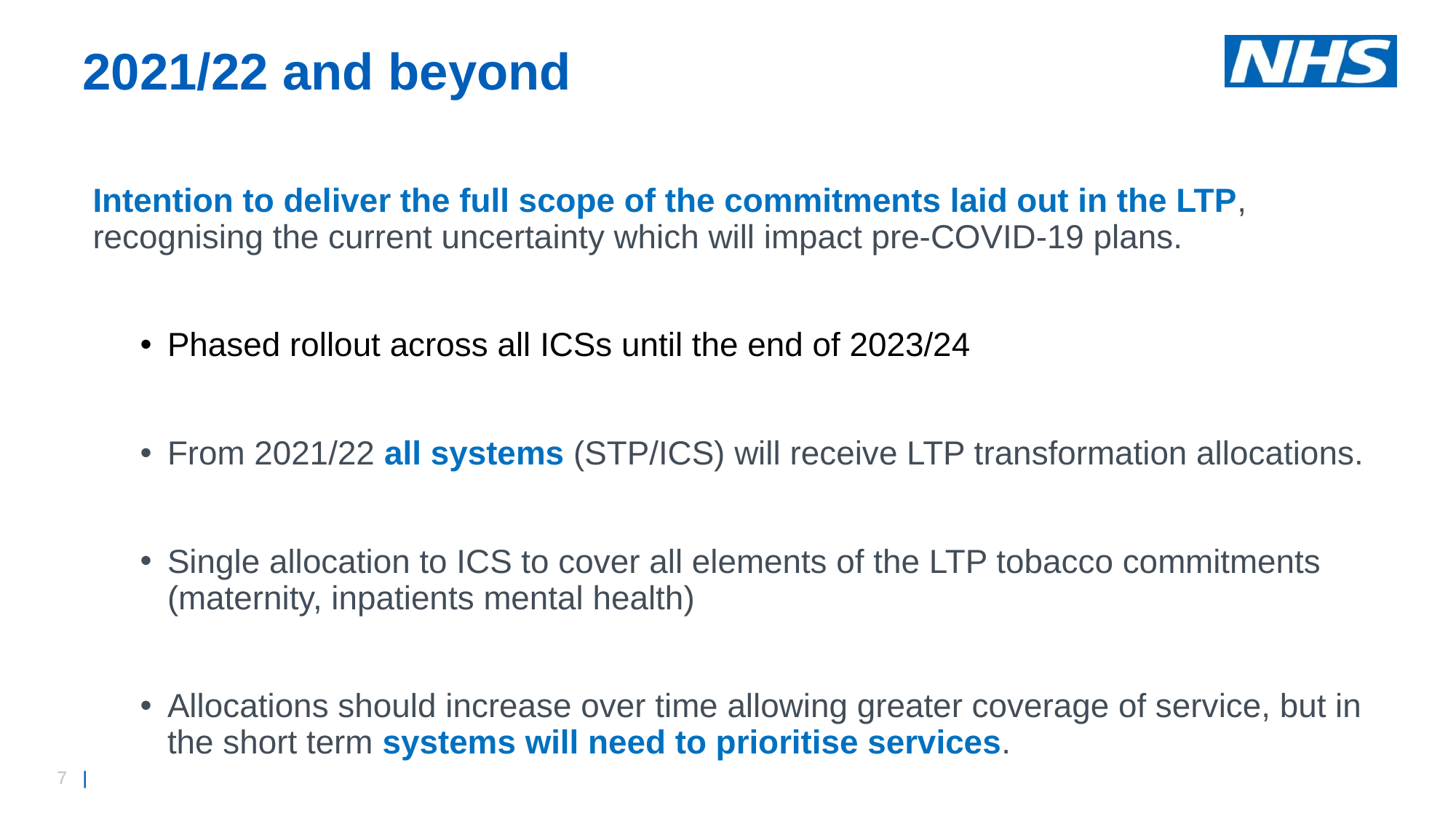

# 2021/22 and beyond

Intention to deliver the full scope of the commitments laid out in the LTP, recognising the current uncertainty which will impact pre-COVID-19 plans.

Phased rollout across all ICSs until the end of 2023/24

From 2021/22 all systems (STP/ICS) will receive LTP transformation allocations.

Single allocation to ICS to cover all elements of the LTP tobacco commitments (maternity, inpatients mental health)

Allocations should increase over time allowing greater coverage of service, but in the short term systems will need to prioritise services.